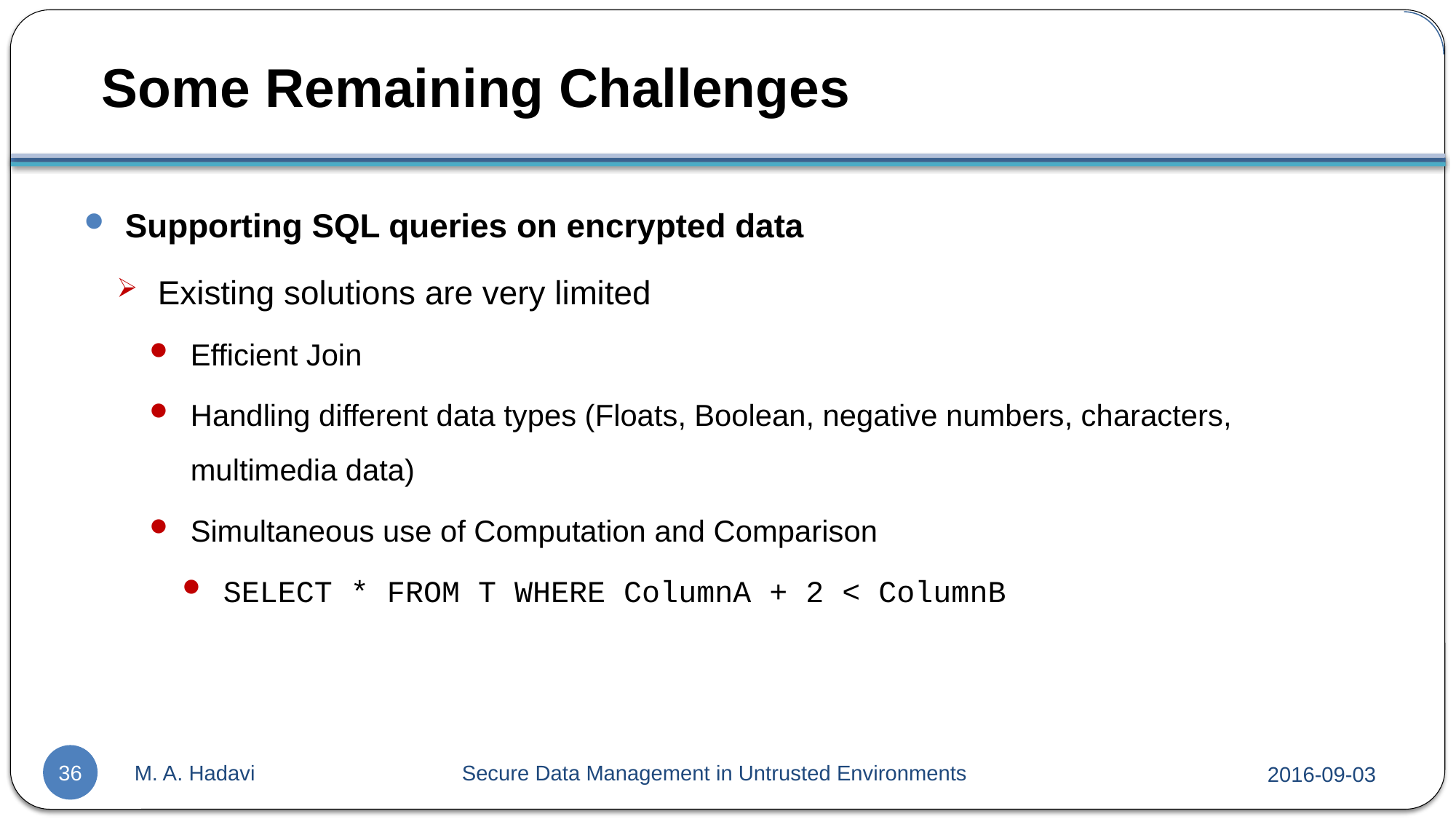

# Some Remaining Challenges
Supporting SQL queries on encrypted data
Existing solutions are very limited
Efficient Join
Handling different data types (Floats, Boolean, negative numbers, characters, multimedia data)
Simultaneous use of Computation and Comparison
SELECT * FROM T WHERE ColumnA + 2 < ColumnB

36
M. A. Hadavi                                	Secure Data Management in Untrusted Environments
2016-09-03